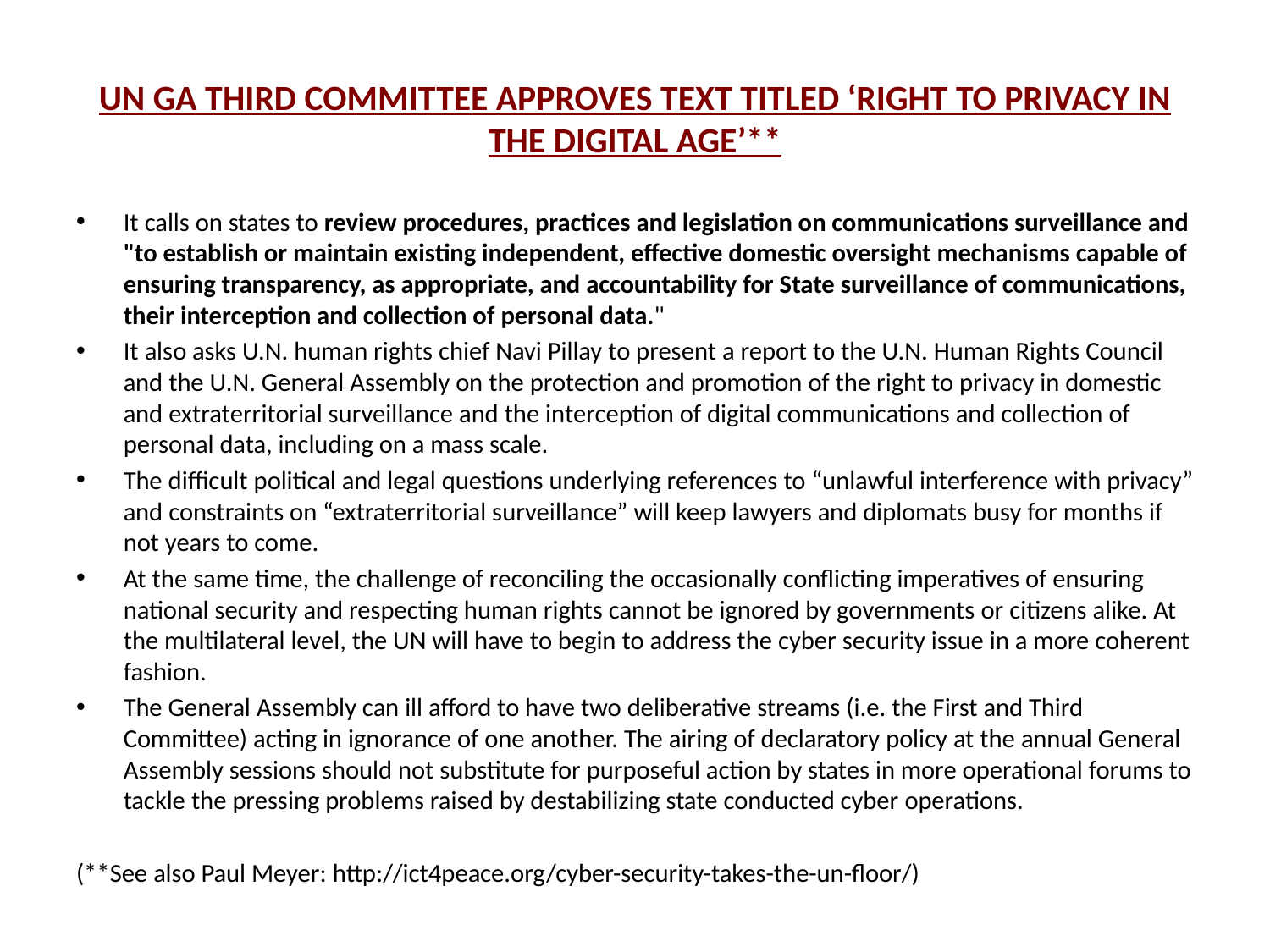

# UN GA THIRD COMMITTEE APPROVES TEXT TITLED ‘RIGHT TO PRIVACY IN THE DIGITAL AGE’**
It calls on states to review procedures, practices and legislation on communications surveillance and "to establish or maintain existing independent, effective domestic oversight mechanisms capable of ensuring transparency, as appropriate, and accountability for State surveillance of communications, their interception and collection of personal data."
It also asks U.N. human rights chief Navi Pillay to present a report to the U.N. Human Rights Council and the U.N. General Assembly on the protection and promotion of the right to privacy in domestic and extraterritorial surveillance and the interception of digital communications and collection of personal data, including on a mass scale.
The difficult political and legal questions underlying references to “unlawful interference with privacy” and constraints on “extraterritorial surveillance” will keep lawyers and diplomats busy for months if not years to come.
At the same time, the challenge of reconciling the occasionally conflicting imperatives of ensuring national security and respecting human rights cannot be ignored by governments or citizens alike. At the multilateral level, the UN will have to begin to address the cyber security issue in a more coherent fashion.
The General Assembly can ill afford to have two deliberative streams (i.e. the First and Third Committee) acting in ignorance of one another. The airing of declaratory policy at the annual General Assembly sessions should not substitute for purposeful action by states in more operational forums to tackle the pressing problems raised by destabilizing state conducted cyber operations.

(**See also Paul Meyer: http://ict4peace.org/cyber-security-takes-the-un-floor/)